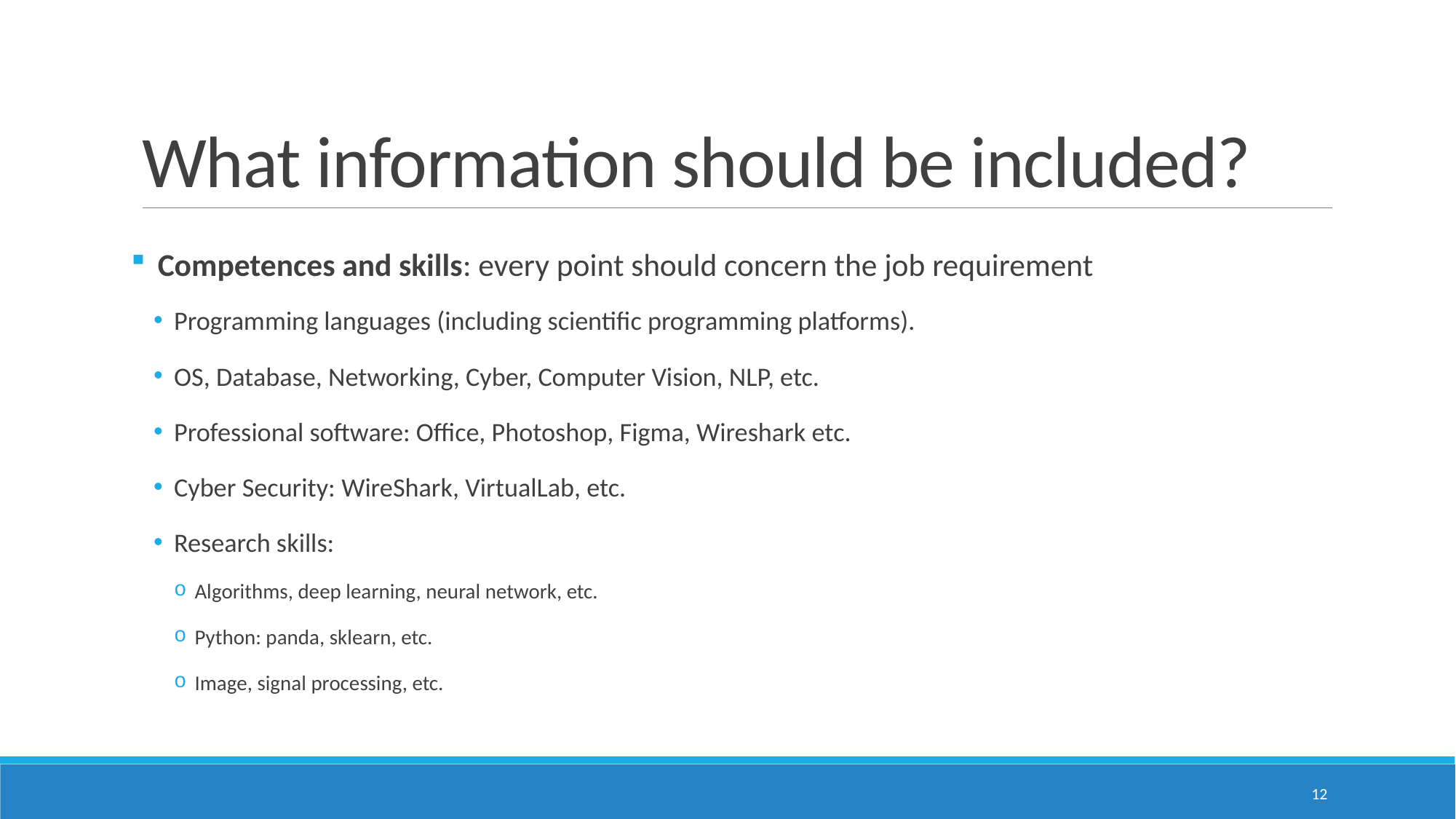

# What information should be included?
  Competences and skills: every point should concern the job requirement
Programming languages (including scientific programming platforms).
OS, Database, Networking, Cyber, Computer Vision, NLP, etc.
Professional software: Office, Photoshop, Figma, Wireshark etc.
Cyber Security: WireShark, VirtualLab, etc.
Research skills:
Algorithms, deep learning, neural network, etc.
Python: panda, sklearn, etc.
Image, signal processing, etc.

12